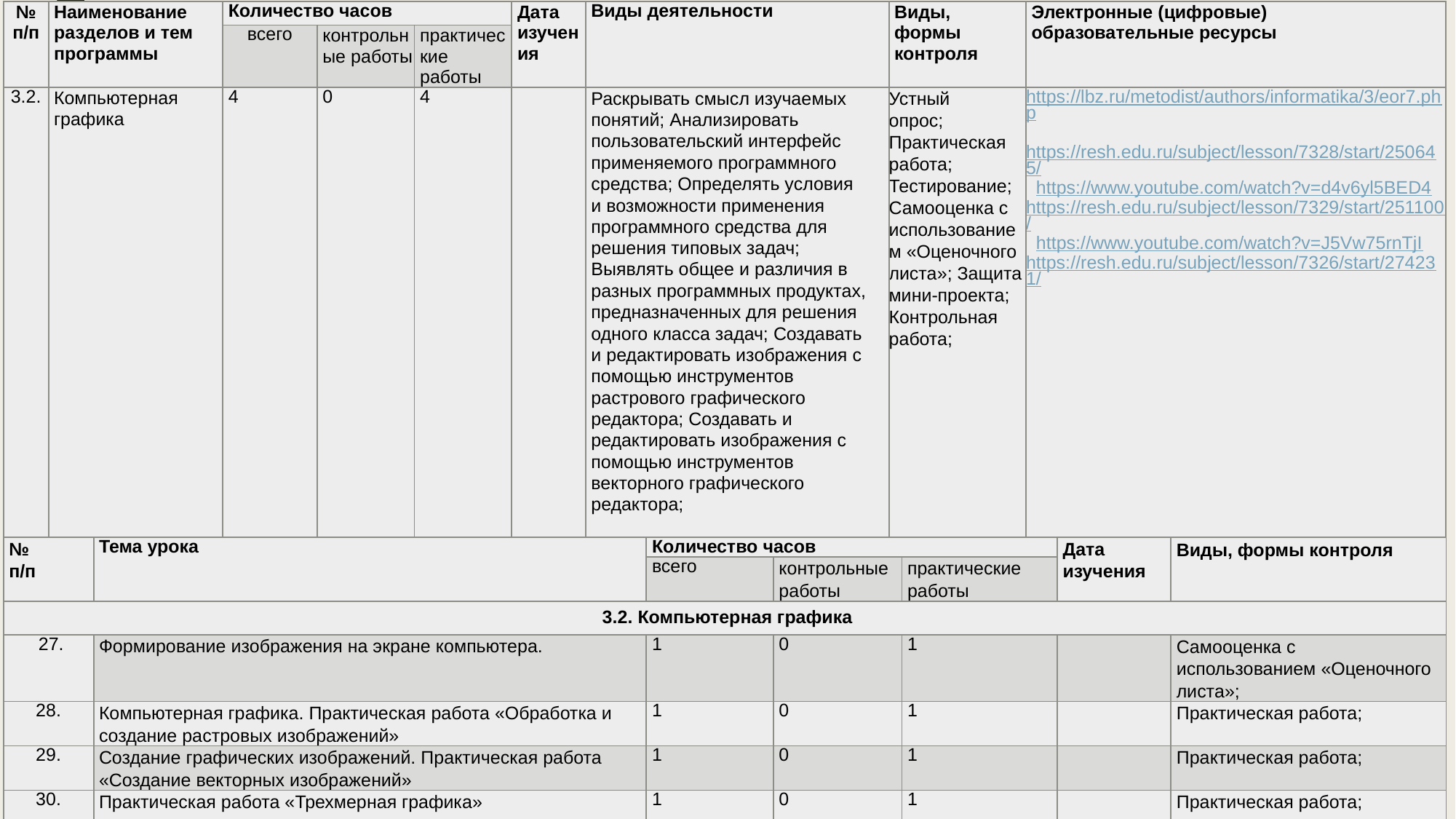

| № п/п | Наименование разделов и тем программы | Количество часов |  |  | Дата изучения | Виды деятельности | Виды, формы контроля | Электронные (цифровые) образовательные ресурсы |
| --- | --- | --- | --- | --- | --- | --- | --- | --- |
|  |  | всего | контрольные работы | практические работы |  |  |  |  |
| 3.2. | Компьютерная графика | 4 | 0 | 4 |  | Раскрывать смысл изучаемых понятий; Анализировать пользовательский интерфейс применяемого программного средства; Определять условия и возможности применения программного средства для решения типовых задач; Выявлять общее и различия в разных программных продуктах, предназначенных для решения одного класса задач; Создавать и редактировать изображения с помощью инструментов растрового графического редактора; Создавать и редактировать изображения с помощью инструментов векторного графического редактора; | Устный опрос; Практическая работа; Тестирование; Самооценка с использованием «Оценочного листа»; Защита мини-проекта; Контрольная работа; | https://lbz.ru/metodist/authors/informatika/3/eor7.php https://resh.edu.ru/subject/lesson/7328/start/250645/ https://www.youtube.com/watch?v=d4v6yl5BED4 https://resh.edu.ru/subject/lesson/7329/start/251100/ https://www.youtube.com/watch?v=J5Vw75rnTjI https://resh.edu.ru/subject/lesson/7326/start/274231/ |
| № п/п | Тема урока | Количество часов |  |  | Дата изучения | Виды, формы контроля |
| --- | --- | --- | --- | --- | --- | --- |
|  |  | всего | контрольные работы | практические работы |  |  |
| 3.2. Компьютерная графика |  |  |  |  |  |  |
| 27. | Формирование изображения на экране компьютера. | 1 | 0 | 1 |  | Самооценка с использованием «Оценочного листа»; |
| 28. | Компьютерная графика. Практическая работа «Обработка и создание растровых изображений» | 1 | 0 | 1 |  | Практическая работа; |
| 29. | Создание графических изображений. Практическая работа «Создание векторных изображений» | 1 | 0 | 1 |  | Практическая работа; |
| 30. | Практическая работа «Трехмерная графика» | 1 | 0 | 1 |  | Практическая работа; |